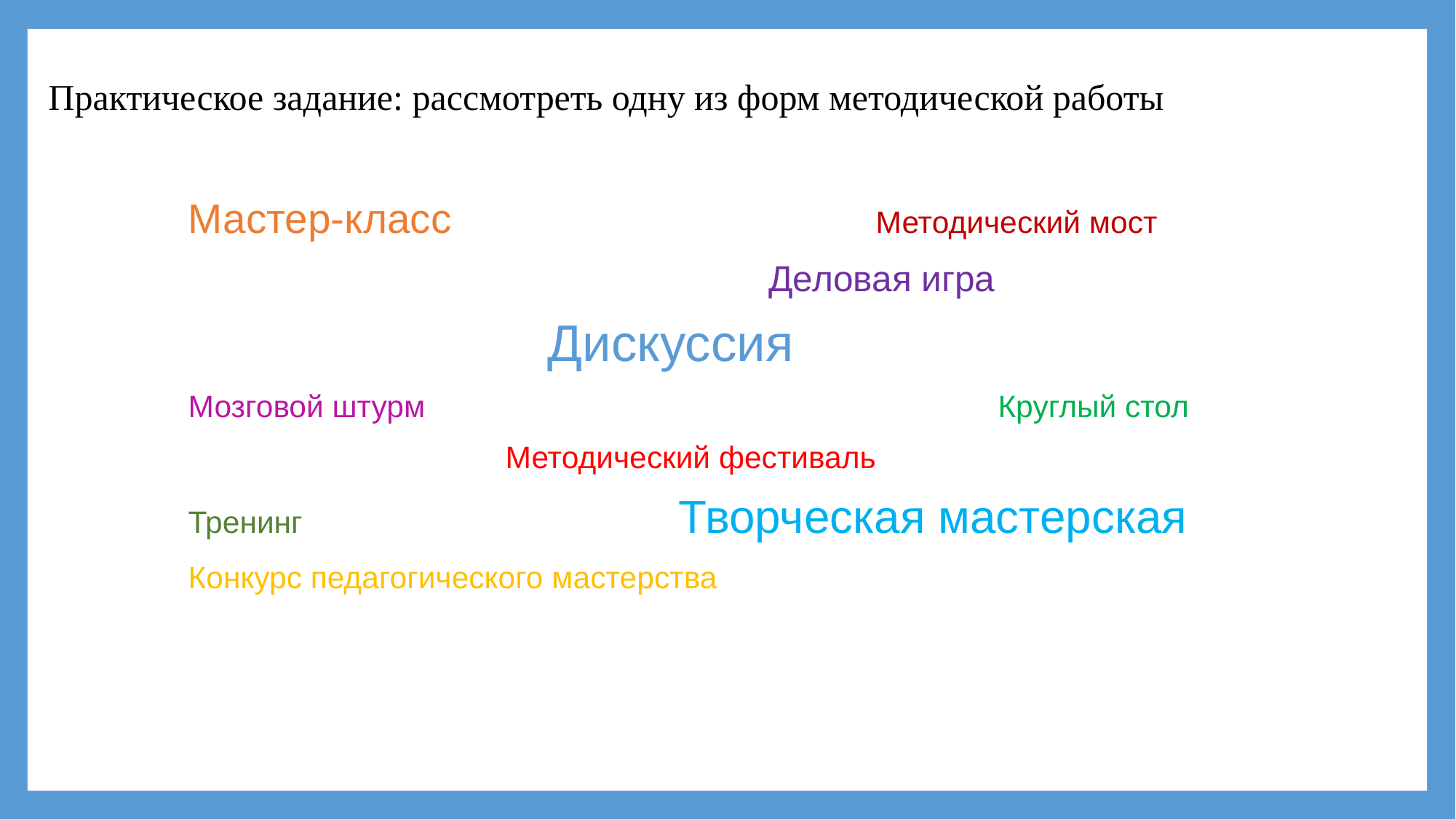

# Практическое задание: рассмотреть одну из форм методической работы
Мастер-класс                                     Методический мост
                                                            Деловая игра
                                              Дискуссия
Мозговой штурм                                                                   Круглый стол
Методический фестиваль
Тренинг                                            Творческая мастерская
Конкурс педагогического мастерства